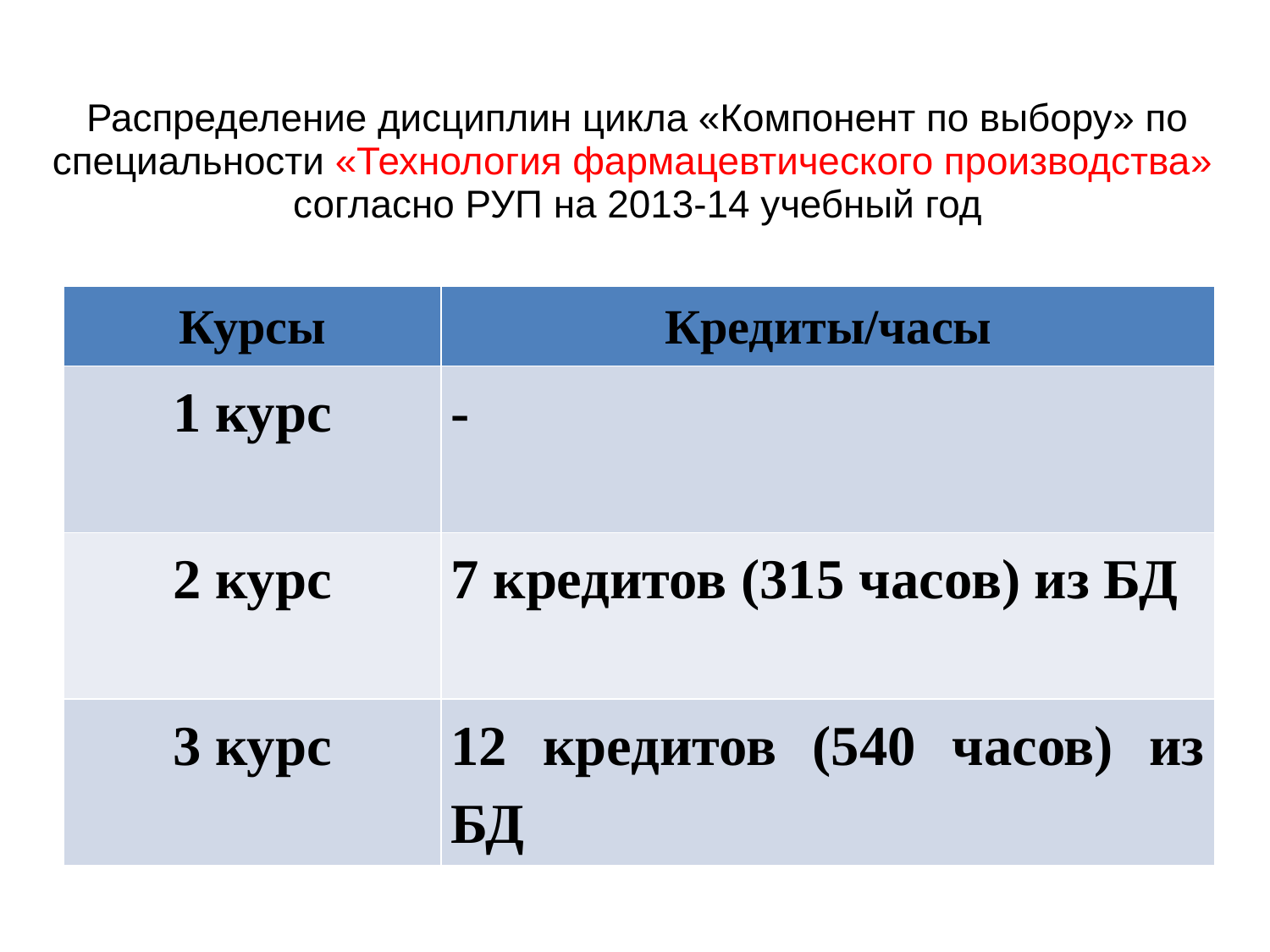

# Распределение дисциплин цикла «Компонент по выбору» по специальности «Технология фармацевтического производства» согласно РУП на 2013-14 учебный год
| Курсы | Кредиты/часы |
| --- | --- |
| 1 курс | - |
| 2 курс | 7 кредитов (315 часов) из БД |
| 3 курс | 12 кредитов (540 часов) из БД |